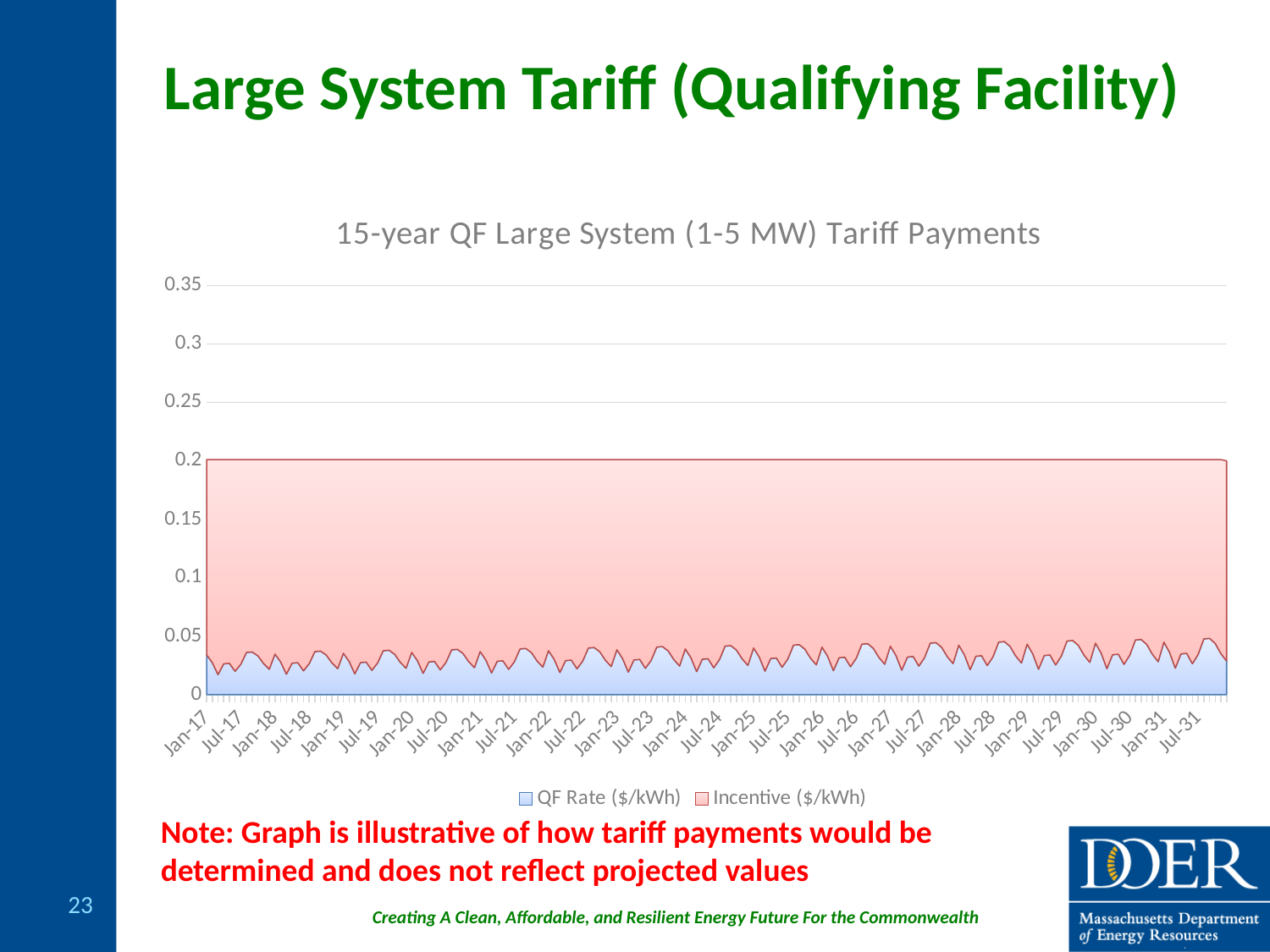

# Large System Tariff (Qualifying Facility)

### Chart: 15-year QF Large System (1-5 MW) Tariff Payments

| Category | QF Rate ($/kWh) | Incentive ($/kWh) |
|---|---|---|
| 42736 | 0.03404 | 0.16696 |
| 42767 | 0.027399999999999997 | 0.1736 |
| 42795 | 0.01721 | 0.18379 |
| 42826 | 0.0263976 | 0.1746024 |
| 42856 | 0.026785200000000002 | 0.1742148 |
| 42887 | 0.0200532 | 0.18094680000000002 |
| 42917 | 0.02601 | 0.17498999999999998 |
| 42948 | 0.03613860000000001 | 0.1648614 |
| 42979 | 0.0365262 | 0.1644738 |
| 43009 | 0.0332112 | 0.16778880000000002 |
| 43040 | 0.0266016 | 0.1743984 |
| 43070 | 0.0218076 | 0.17919239999999997 |
| 43101 | 0.0347208 | 0.16627920000000002 |
| 43132 | 0.027947999999999997 | 0.17305199999999998 |
| 43160 | 0.0175542 | 0.1834458 |
| 43191 | 0.026925552000000002 | 0.174074448 |
| 43221 | 0.027320904000000003 | 0.17367909599999998 |
| 43252 | 0.020454264 | 0.180545736 |
| 43282 | 0.0265302 | 0.1744698 |
| 43313 | 0.03686137200000001 | 0.164138628 |
| 43344 | 0.037256724000000005 | 0.163743276 |
| 43374 | 0.033875424 | 0.167124576 |
| 43405 | 0.027133632 | 0.173866368 |
| 43435 | 0.022243752 | 0.178756248 |
| 43466 | 0.035415216000000006 | 0.16558478399999998 |
| 43497 | 0.028506959999999998 | 0.17249304 |
| 43525 | 0.017905284 | 0.183094716 |
| 43556 | 0.027464063040000004 | 0.17353593696 |
| 43586 | 0.027867322080000003 | 0.17313267791999998 |
| 43617 | 0.02086334928 | 0.18013665072 |
| 43647 | 0.027060804 | 0.17393919600000002 |
| 43678 | 0.03759859944000001 | 0.16340140055999997 |
| 43709 | 0.038001858480000004 | 0.16299814151999997 |
| 43739 | 0.03455293248 | 0.16644706752 |
| 43770 | 0.027676304640000003 | 0.17332369535999997 |
| 43800 | 0.02268862704 | 0.17831137296 |
| 43831 | 0.036123520320000005 | 0.16487647968 |
| 43862 | 0.029077099199999998 | 0.1719229008 |
| 43891 | 0.018263389680000002 | 0.18273661032 |
| 43922 | 0.028013344300800005 | 0.1729866556992 |
| 43952 | 0.028424668521600003 | 0.17257533147839998 |
| 43983 | 0.0212806162656 | 0.1797193837344 |
| 44013 | 0.02760202008 | 0.17339797992 |
| 44044 | 0.038350571428800016 | 0.16264942857119996 |
| 44075 | 0.0387618956496 | 0.16223810435039998 |
| 44105 | 0.0352439911296 | 0.16575600887039998 |
| 44136 | 0.028229830732800002 | 0.1727701692672 |
| 44166 | 0.0231423995808 | 0.1778576004192 |
| 44197 | 0.036845990726400005 | 0.1641540092736 |
| 44228 | 0.029658641184 | 0.171341358816 |
| 44256 | 0.018628657473600003 | 0.18237134252639997 |
| 44287 | 0.028573611186816006 | 0.172426388813184 |
| 44317 | 0.028993161892032004 | 0.172006838107968 |
| 44348 | 0.021706228590912 | 0.17929377140908798 |
| 44378 | 0.0281540604816 | 0.1728459395184 |
| 44409 | 0.039117582857376015 | 0.16188241714262397 |
| 44440 | 0.039537133562592 | 0.16146286643740798 |
| 44470 | 0.035948870952192 | 0.165051129047808 |
| 44501 | 0.028794427347456002 | 0.172205572652544 |
| 44531 | 0.023605247572416 | 0.177394752427584 |
| 44562 | 0.03758291054092801 | 0.163417089459072 |
| 44593 | 0.03025181400768 | 0.17074818599232 |
| 44621 | 0.019001230623072005 | 0.181998769376928 |
| 44652 | 0.029145083410552327 | 0.17185491658944768 |
| 44682 | 0.029573025129872643 | 0.17142697487012737 |
| 44713 | 0.02214035316273024 | 0.17885964683726974 |
| 44743 | 0.028717141691232 | 0.172282858308768 |
| 44774 | 0.03989993451452353 | 0.16110006548547645 |
| 44805 | 0.040327876233843846 | 0.16067212376615614 |
| 44835 | 0.036667848371235844 | 0.16433215162876413 |
| 44866 | 0.029370315894405124 | 0.17162968410559487 |
| 44896 | 0.02407735252386432 | 0.17692264747613567 |
| 44927 | 0.03833456875174657 | 0.16266543124825344 |
| 44958 | 0.030856850287833602 | 0.17014314971216637 |
| 44986 | 0.019381255235533443 | 0.18161874476446654 |
| 45017 | 0.029727985078763373 | 0.17127201492123661 |
| 45047 | 0.030164485632470095 | 0.17083551436752992 |
| 45078 | 0.022583160225984847 | 0.17841683977401512 |
| 45108 | 0.02929148452505664 | 0.17170851547494337 |
| 45139 | 0.040697933204814005 | 0.160302066795186 |
| 45170 | 0.04113443375852072 | 0.1598655662414793 |
| 45200 | 0.03740120533866056 | 0.16359879466133942 |
| 45231 | 0.029957722212293227 | 0.17104227778770675 |
| 45261 | 0.024558899574341608 | 0.17644110042565841 |
| 45292 | 0.0391012601267815 | 0.1618987398732185 |
| 45323 | 0.03147398729359027 | 0.1695260127064097 |
| 45352 | 0.019768880340244113 | 0.18123111965975586 |
| 45383 | 0.03032254478033864 | 0.17067745521966138 |
| 45413 | 0.030767775345119496 | 0.1702322246548805 |
| 45444 | 0.023034823430504545 | 0.17796517656949545 |
| 45474 | 0.029877314215557775 | 0.17112268578444223 |
| 45505 | 0.041511891868910286 | 0.1594881081310897 |
| 45536 | 0.04195712243369114 | 0.15904287756630886 |
| 45566 | 0.03814922944543377 | 0.1628507705545662 |
| 45597 | 0.03055687665653909 | 0.1704431233434609 |
| 45627 | 0.02505007756582844 | 0.17594992243417157 |
| 45658 | 0.039883285329317134 | 0.16111671467068286 |
| 45689 | 0.032103467039462076 | 0.16889653296053792 |
| 45717 | 0.020164257947048996 | 0.180835742052951 |
| 45748 | 0.030928995675945415 | 0.1700710043240546 |
| 45778 | 0.031383130852021886 | 0.16961686914797813 |
| 45809 | 0.023495519899114636 | 0.17750448010088538 |
| 45839 | 0.03047486049986893 | 0.17052513950013107 |
| 45870 | 0.04234212970628849 | 0.1586578702937115 |
| 45901 | 0.04279626488236496 | 0.15820373511763502 |
| 45931 | 0.038912214034342446 | 0.16208778596565754 |
| 45962 | 0.031168014189669874 | 0.16983198581033013 |
| 45992 | 0.02555107911714501 | 0.17544892088285496 |
| 46023 | 0.040680951035903475 | 0.16031904896409654 |
| 46054 | 0.032745536380251315 | 0.16825446361974866 |
| 46082 | 0.020567543105989978 | 0.18043245689401 |
| 46113 | 0.031547575589464326 | 0.16945242441053565 |
| 46143 | 0.032010793469062326 | 0.16898920653093769 |
| 46174 | 0.02396543029709693 | 0.17703456970290304 |
| 46204 | 0.031084357709866308 | 0.16991564229013367 |
| 46235 | 0.04318897230041426 | 0.15781102769958572 |
| 46266 | 0.04365219018001226 | 0.15734780981998775 |
| 46296 | 0.03969045831502929 | 0.1613095416849707 |
| 46327 | 0.03179137447346327 | 0.1692086255265367 |
| 46357 | 0.02606210069948791 | 0.17493789930051207 |
| 46388 | 0.04149457005662154 | 0.15950542994337846 |
| 46419 | 0.03340044710785634 | 0.16759955289214368 |
| 46447 | 0.02097889396810978 | 0.1800211060318902 |
| 46478 | 0.032178527101253615 | 0.16882147289874638 |
| 46508 | 0.03265100933844357 | 0.16834899066155642 |
| 46539 | 0.02444473890303887 | 0.17655526109696112 |
| 46569 | 0.031706044864063636 | 0.16929395513593637 |
| 46600 | 0.04405275174642255 | 0.15694724825357745 |
| 46631 | 0.04452523398361251 | 0.1564747660163875 |
| 46661 | 0.040484267481329876 | 0.16051573251867013 |
| 46692 | 0.03242720196293254 | 0.16857279803706746 |
| 46722 | 0.02658334271347767 | 0.17441665728652234 |
| 46753 | 0.042324461457753974 | 0.15867553854224603 |
| 46784 | 0.03406845605001347 | 0.16693154394998655 |
| 46813 | 0.021398471847471973 | 0.179601528152528 |
| 46844 | 0.03282209764327869 | 0.1681779023567213 |
| 46874 | 0.03330402952521245 | 0.16769597047478757 |
| 46905 | 0.02493363368109965 | 0.17606636631890032 |
| 46935 | 0.03234016576134491 | 0.1686598342386551 |
| 46966 | 0.044933806781351004 | 0.156066193218649 |
| 46997 | 0.04541573866328476 | 0.15558426133671524 |
| 47027 | 0.04129395283095647 | 0.15970604716904352 |
| 47058 | 0.033075746002191195 | 0.1679242539978088 |
| 47088 | 0.027115009567747223 | 0.17388499043225278 |
| 47119 | 0.04317095068690906 | 0.15782904931309094 |
| 47150 | 0.03474982517101374 | 0.16625017482898624 |
| 47178 | 0.021826441284421412 | 0.1791735587155786 |
| 47209 | 0.03347853959614426 | 0.16752146040385574 |
| 47239 | 0.0339701101157167 | 0.1670298898842833 |
| 47270 | 0.025432306354721643 | 0.17556769364527836 |
| 47300 | 0.03298696907657181 | 0.16801303092342817 |
| 47331 | 0.04583248291697802 | 0.15516751708302196 |
| 47362 | 0.04632405343655045 | 0.15467594656344955 |
| 47392 | 0.0421198318875756 | 0.1588801681124244 |
| 47423 | 0.03373726092223502 | 0.16726273907776495 |
| 47453 | 0.027657309759102168 | 0.17334269024089782 |
| 47484 | 0.04403436970064724 | 0.15696563029935276 |
| 47515 | 0.03544482167443402 | 0.165555178325566 |
| 47543 | 0.02226297011010984 | 0.17873702988989015 |
| 47574 | 0.03414811038806714 | 0.16685188961193287 |
| 47604 | 0.03464951231803103 | 0.16635048768196897 |
| 47635 | 0.025940952481816076 | 0.1750590475181839 |
| 47665 | 0.03364670845810325 | 0.16735329154189676 |
| 47696 | 0.046749132575317584 | 0.15425086742468241 |
| 47727 | 0.04725053450528146 | 0.15374946549471852 |
| 47757 | 0.04296222852532711 | 0.1580377714746729 |
| 47788 | 0.03441200614067973 | 0.16658799385932027 |
| 47818 | 0.028210455954284213 | 0.17278954404571578 |
| 47849 | 0.044915057094660184 | 0.1560849429053398 |
| 47880 | 0.0361537181079227 | 0.16484628189207728 |
| 47908 | 0.02270822951231204 | 0.17829177048768796 |
| 47939 | 0.03483107259582849 | 0.1661689274041715 |
| 47969 | 0.035342502564391656 | 0.16565749743560834 |
| 48000 | 0.0264597715314524 | 0.1745402284685476 |
| 48030 | 0.034319642627265314 | 0.16668035737273468 |
| 48061 | 0.047684115226823934 | 0.15331588477317606 |
| 48092 | 0.04819554519538709 | 0.1528044548046129 |
| 48122 | 0.04382147309583365 | 0.15717852690416634 |
| 48153 | 0.03510024626349332 | 0.16589975373650667 |
| 48183 | 0.0287746650733699 | 0.1712253349266301 |
Note: Graph is illustrative of how tariff payments would be determined and does not reflect projected values
23